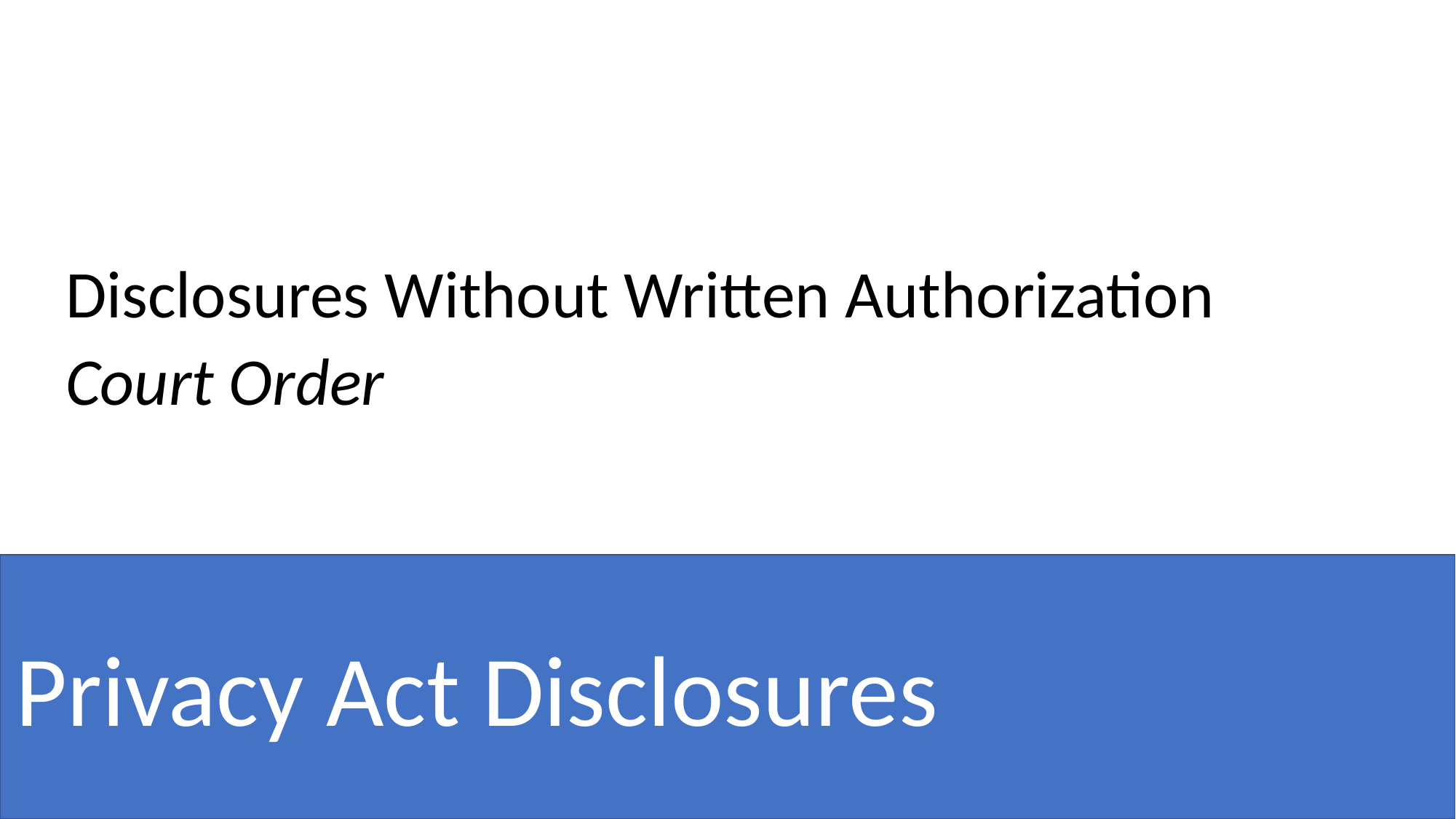

Disclosures Without Written Authorization
Court Order

Privacy Act Disclosures